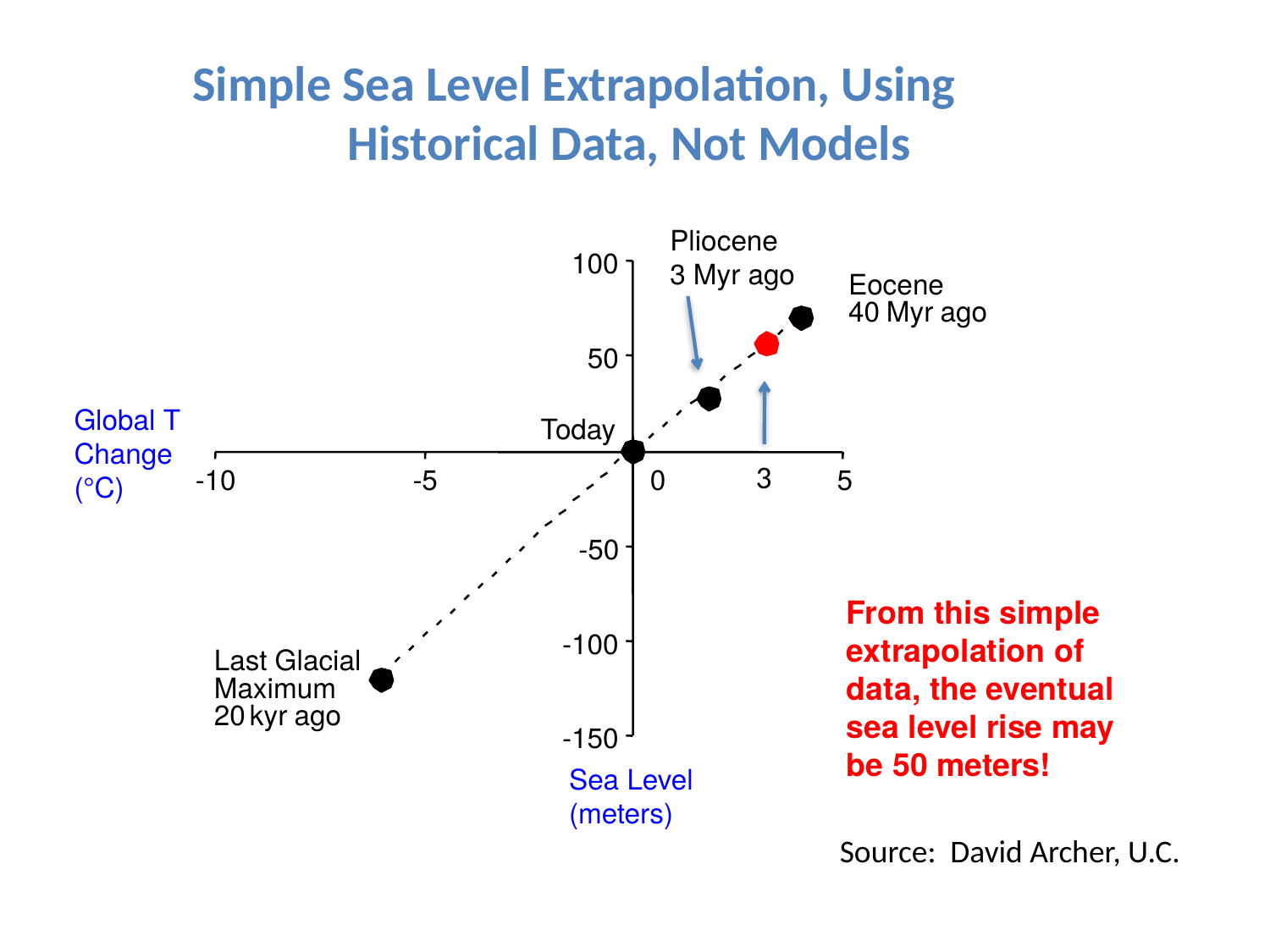

Simple Sea Level Extrapolation, Using Historical Data, Not Models
Pliocene
3 Myr ago
100

Eocene
40
Myr
 ago

50

Global T Change
(°C)

Today

3

-10
-5
0
5

-50

From this simple extrapolation of data, the eventual sea level rise may be 50 meters!

-100

Last Glacial

Maximum
20
kyr
 ago
-150

Sea Level
(meters)
Source:  David Archer, U.C.